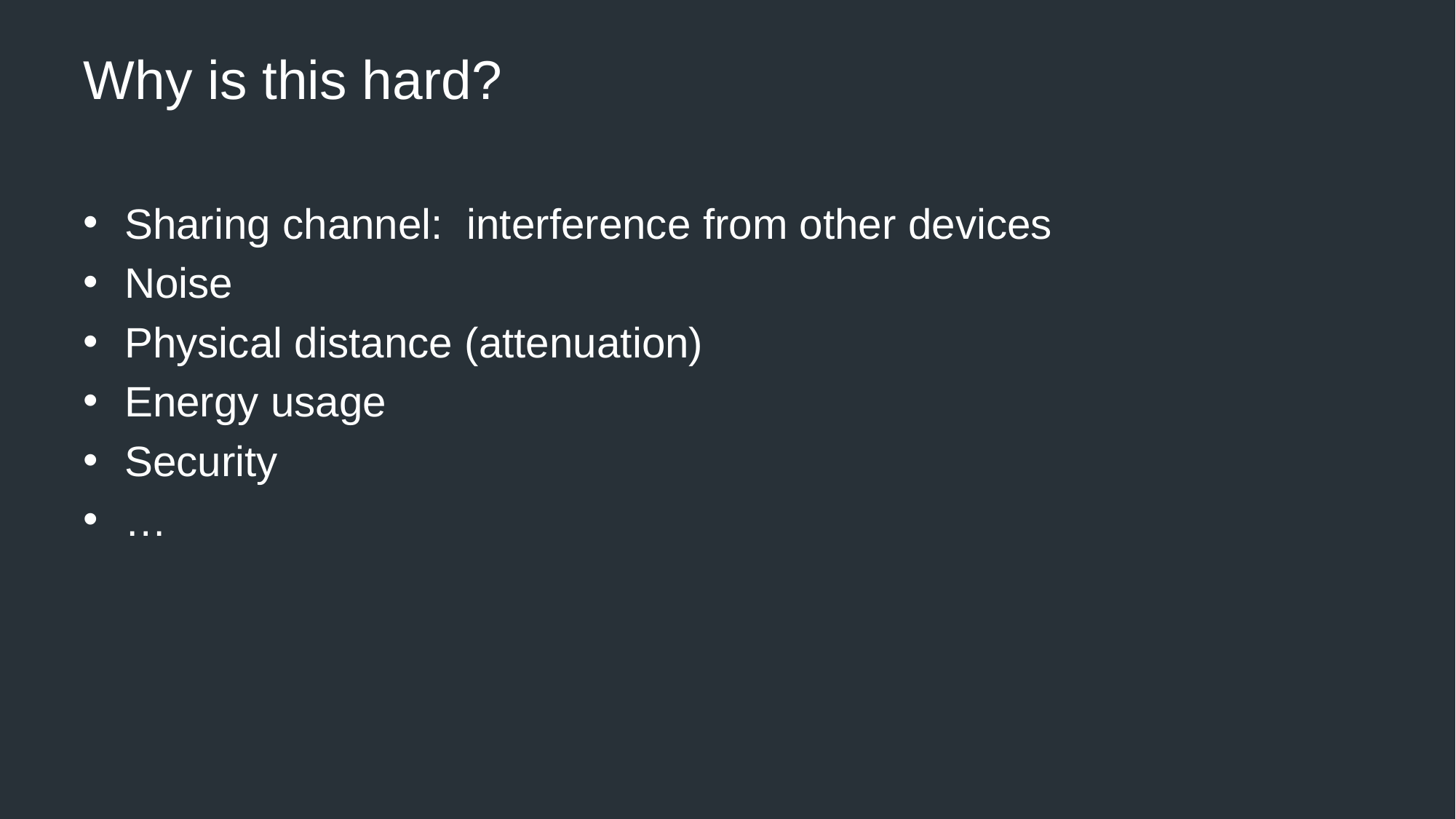

# Why is this hard?
Sharing channel:  interference from other devices
Noise
Physical distance (attenuation)
Energy usage
Security
…